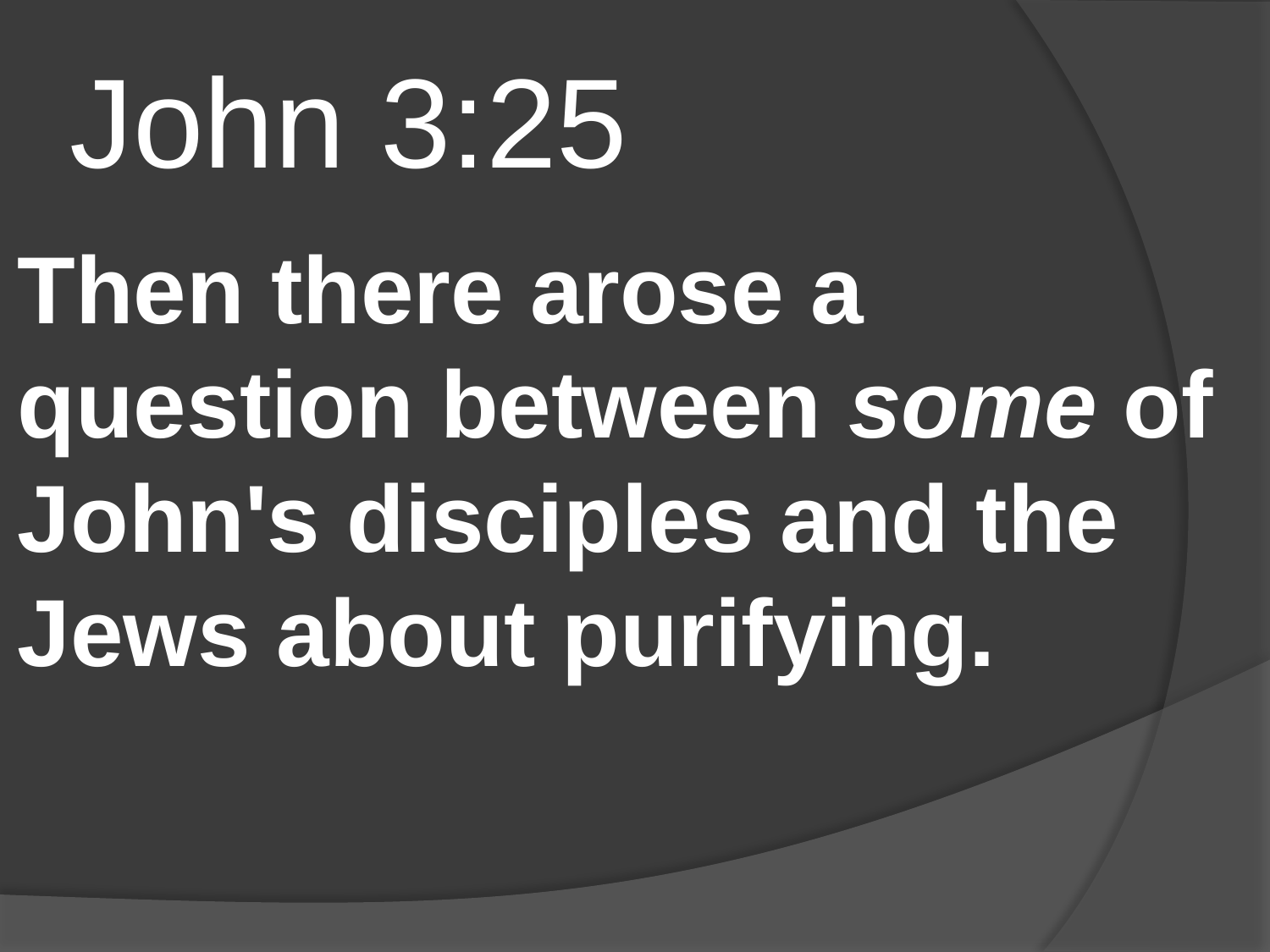

# John 3:25
Then there arose a question between some of John's disciples and the Jews about purifying.